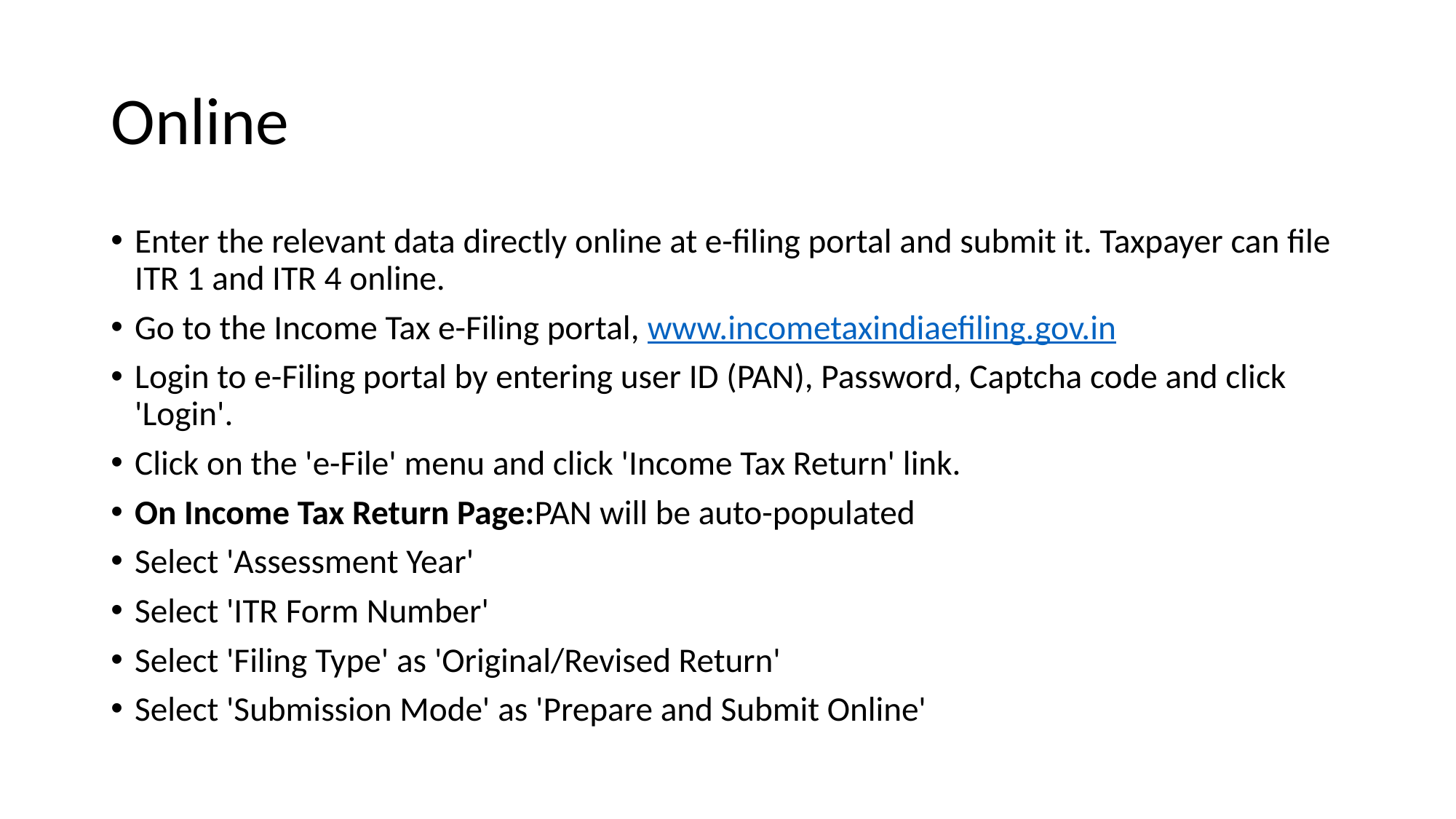

# Online
Enter the relevant data directly online at e-filing portal and submit it. Taxpayer can file ITR 1 and ITR 4 online.
Go to the Income Tax e-Filing portal, www.incometaxindiaefiling.gov.in
Login to e-Filing portal by entering user ID (PAN), Password, Captcha code and click 'Login'.
Click on the 'e-File' menu and click 'Income Tax Return' link.
On Income Tax Return Page:PAN will be auto-populated
Select 'Assessment Year'
Select 'ITR Form Number'
Select 'Filing Type' as 'Original/Revised Return'
Select 'Submission Mode' as 'Prepare and Submit Online'